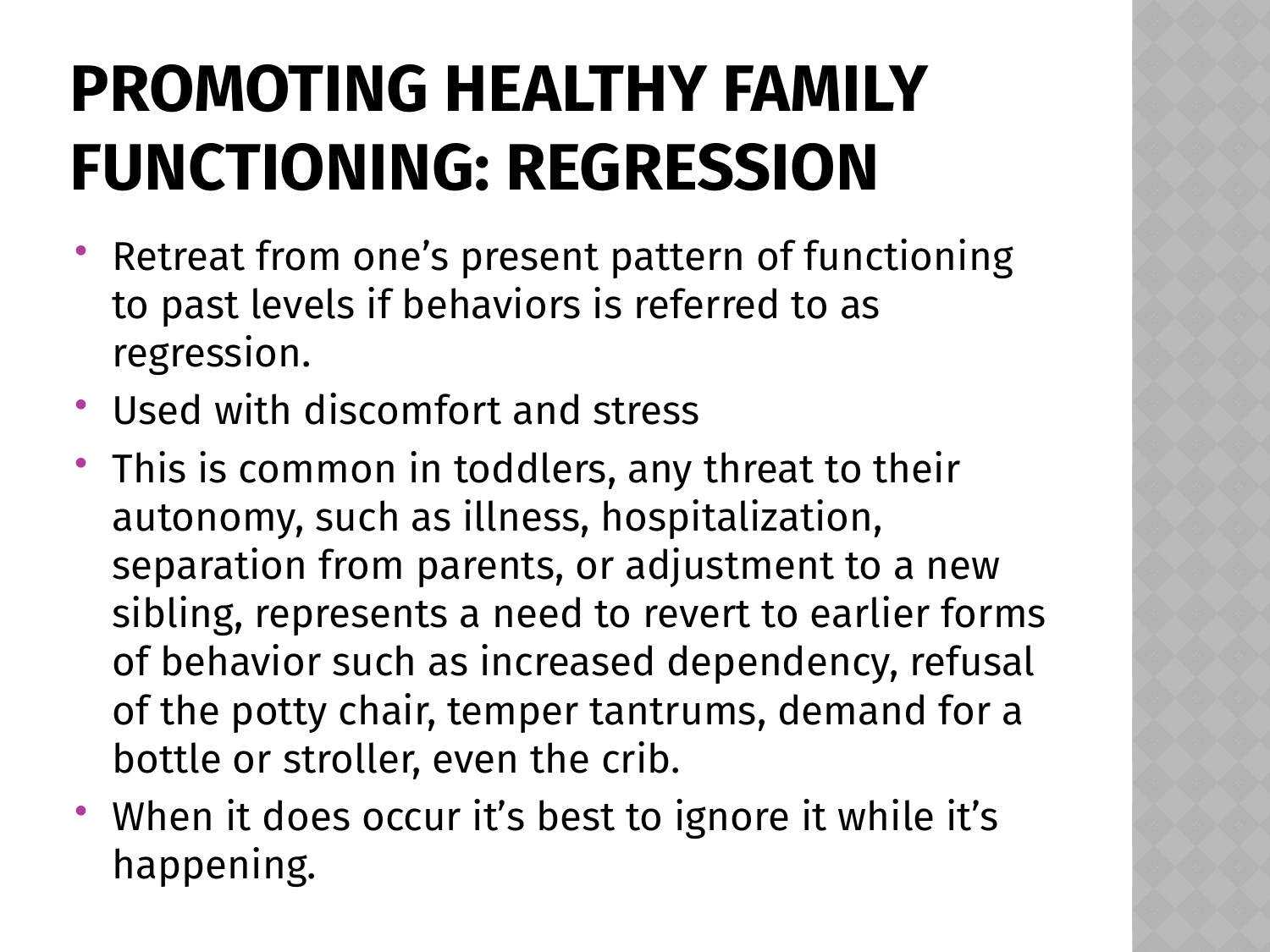

# Promoting healthy family functioning: regression
Retreat from one’s present pattern of functioning to past levels if behaviors is referred to as regression.
Used with discomfort and stress
This is common in toddlers, any threat to their autonomy, such as illness, hospitalization, separation from parents, or adjustment to a new sibling, represents a need to revert to earlier forms of behavior such as increased dependency, refusal of the potty chair, temper tantrums, demand for a bottle or stroller, even the crib.
When it does occur it’s best to ignore it while it’s happening.